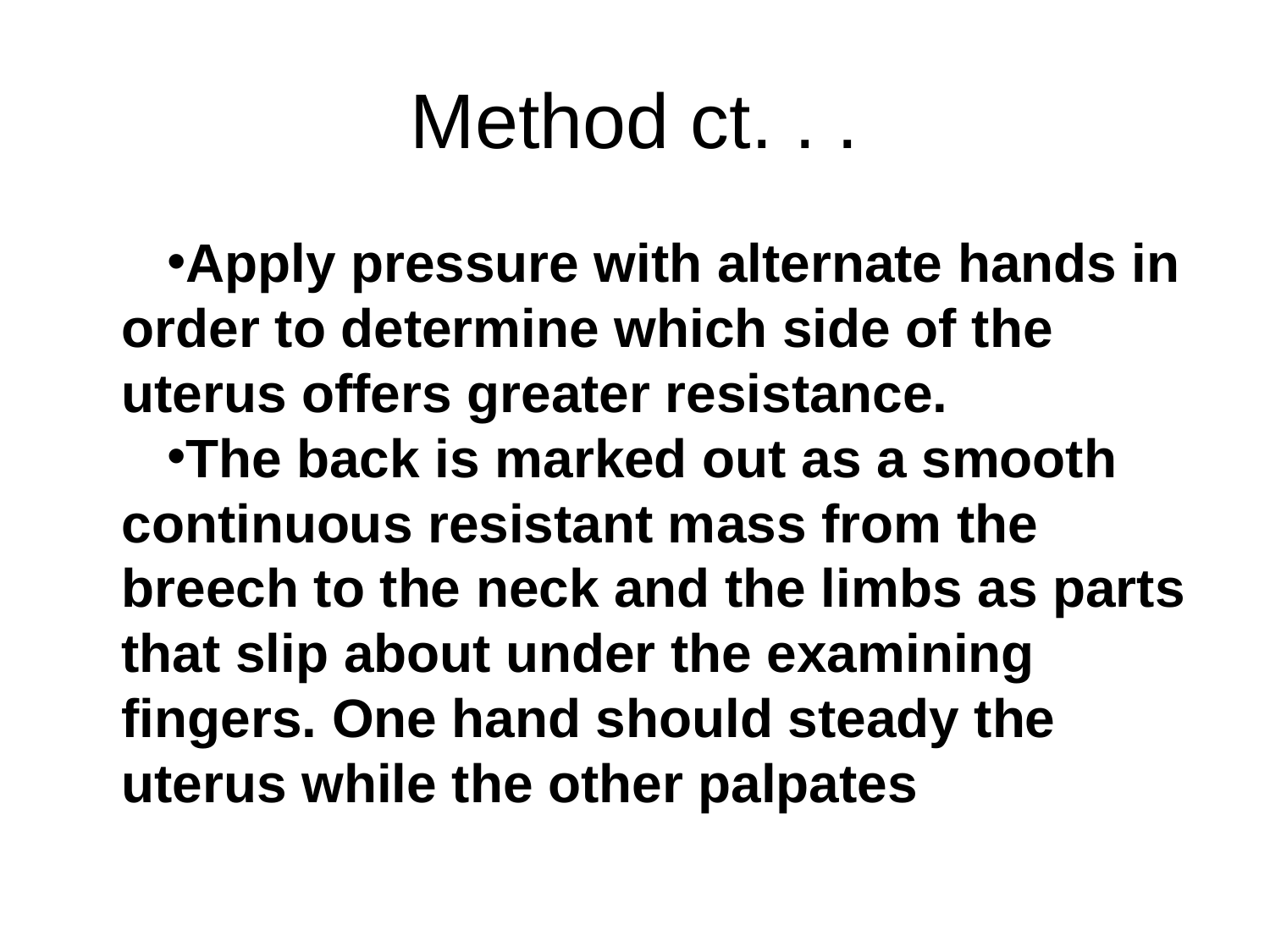

# Method ct. . .
Apply pressure with alternate hands in order to determine which side of the uterus offers greater resistance.
The back is marked out as a smooth continuous resistant mass from the breech to the neck and the limbs as parts that slip about under the examining fingers. One hand should steady the uterus while the other palpates